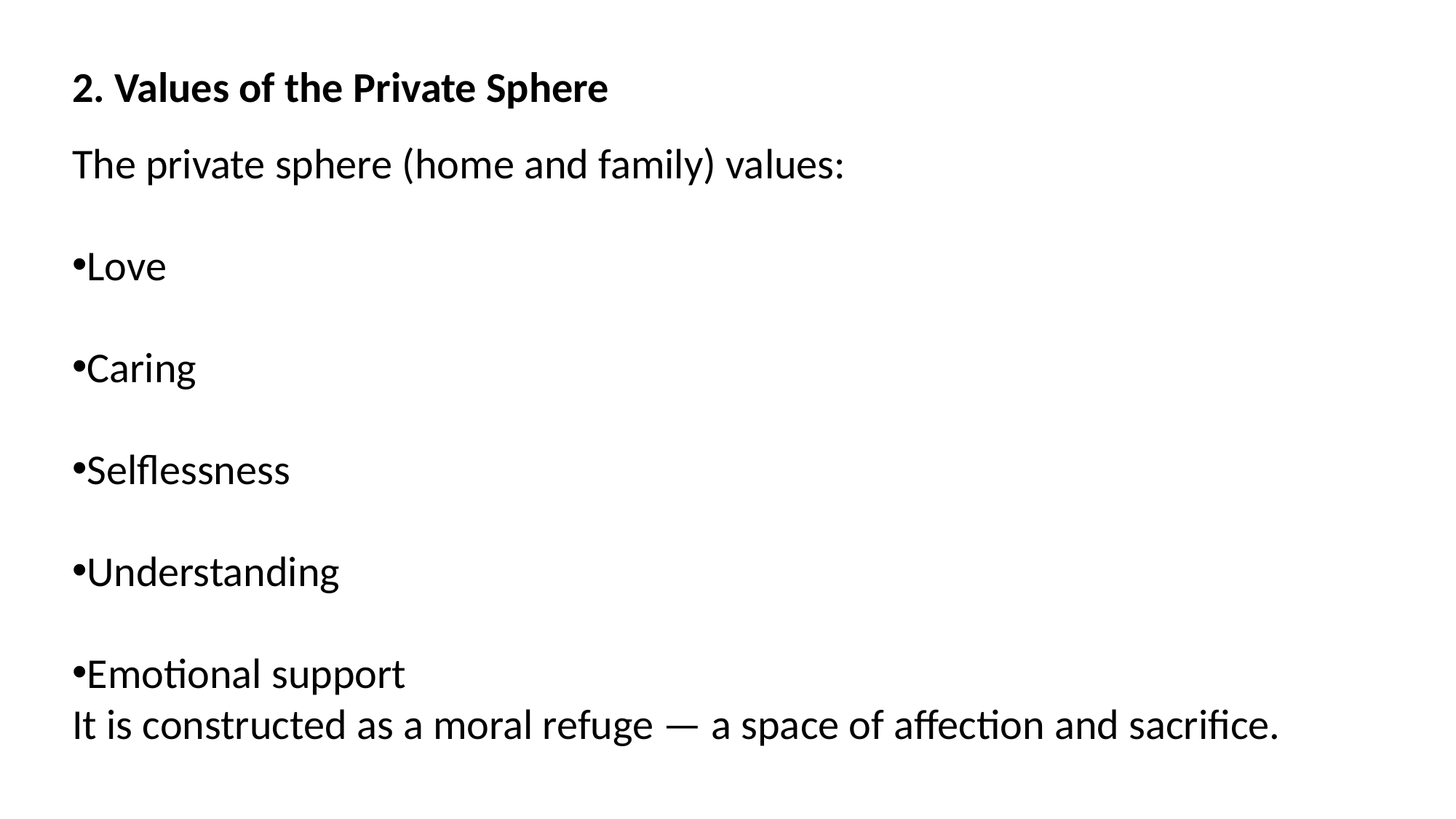

2. Values of the Private Sphere
The private sphere (home and family) values:

Love

Caring

Selflessness

Understanding

Emotional support
It is constructed as a moral refuge — a space of affection and sacrifice.